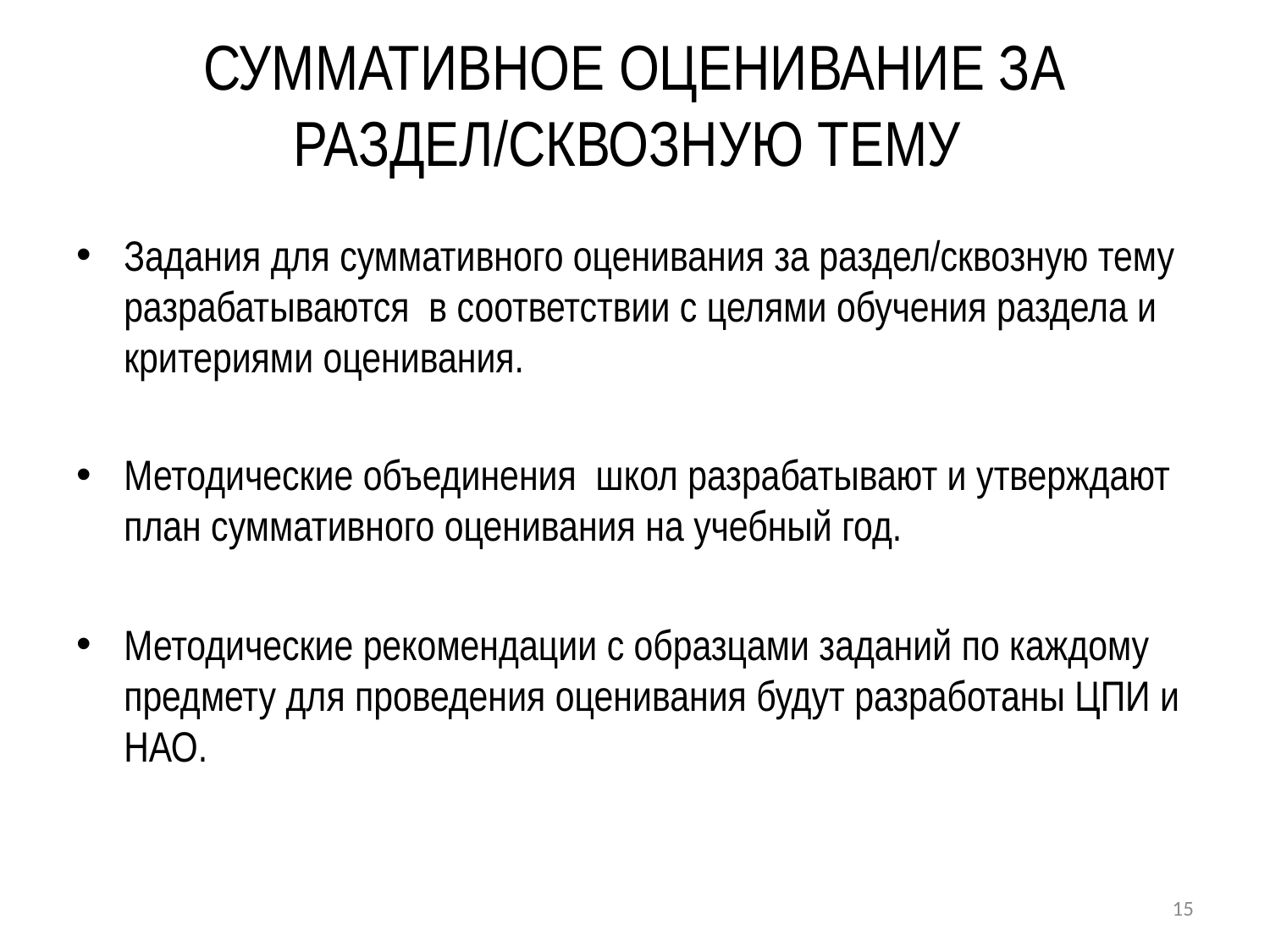

# СУММАТИВНОЕ ОЦЕНИВАНИЕ ЗА РАЗДЕЛ/СКВОЗНУЮ ТЕМУ
Задания для суммативного оценивания за раздел/сквозную тему разрабатываются  в соответствии с целями обучения раздела и критериями оценивания.

Методические объединения  школ разрабатывают и утверждают план суммативного оценивания на учебный год.

Методические рекомендации с образцами заданий по каждому предмету для проведения оценивания будут разработаны ЦПИ и НАО.

15